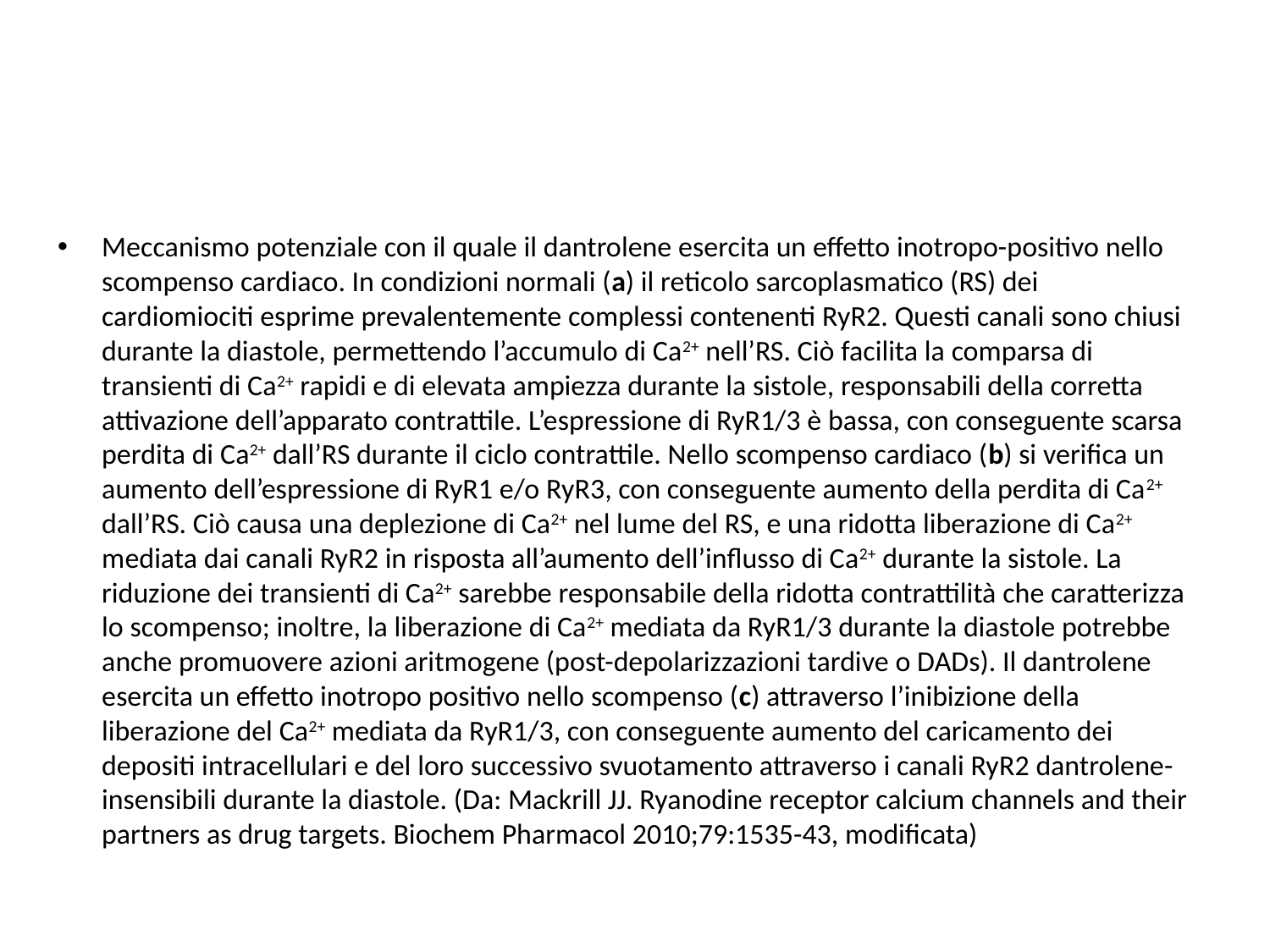

#
Meccanismo potenziale con il quale il dantrolene esercita un effetto inotropo-positivo nello scompenso cardiaco. In condizioni normali (a) il reticolo sarcoplasmatico (RS) dei cardiomiociti esprime prevalentemente complessi contenenti RyR2. Questi canali sono chiusi durante la diastole, permettendo l’accumulo di Ca2+ nell’RS. Ciò facilita la comparsa di transienti di Ca2+ rapidi e di elevata ampiezza durante la sistole, responsabili della corretta attivazione dell’apparato contrattile. L’espressione di RyR1/3 è bassa, con conseguente scarsa perdita di Ca2+ dall’RS durante il ciclo contrattile. Nello scompenso cardiaco (b) si verifica un aumento dell’espressione di RyR1 e/o RyR3, con conseguente aumento della perdita di Ca2+ dall’RS. Ciò causa una deplezione di Ca2+ nel lume del RS, e una ridotta liberazione di Ca2+ mediata dai canali RyR2 in risposta all’aumento dell’influsso di Ca2+ durante la sistole. La riduzione dei transienti di Ca2+ sarebbe responsabile della ridotta contrattilità che caratterizza lo scompenso; inoltre, la liberazione di Ca2+ mediata da RyR1/3 durante la diastole potrebbe anche promuovere azioni aritmogene (post-depolarizzazioni tardive o DADs). Il dantrolene esercita un effetto inotropo positivo nello scompenso (c) attraverso l’inibizione della liberazione del Ca2+ mediata da RyR1/3, con conseguente aumento del caricamento dei depositi intracellulari e del loro successivo svuotamento attraverso i canali RyR2 dantrolene-insensibili durante la diastole. (Da: Mackrill JJ. Ryanodine receptor calcium channels and their partners as drug targets. Biochem Pharmacol 2010;79:1535-43, modificata)